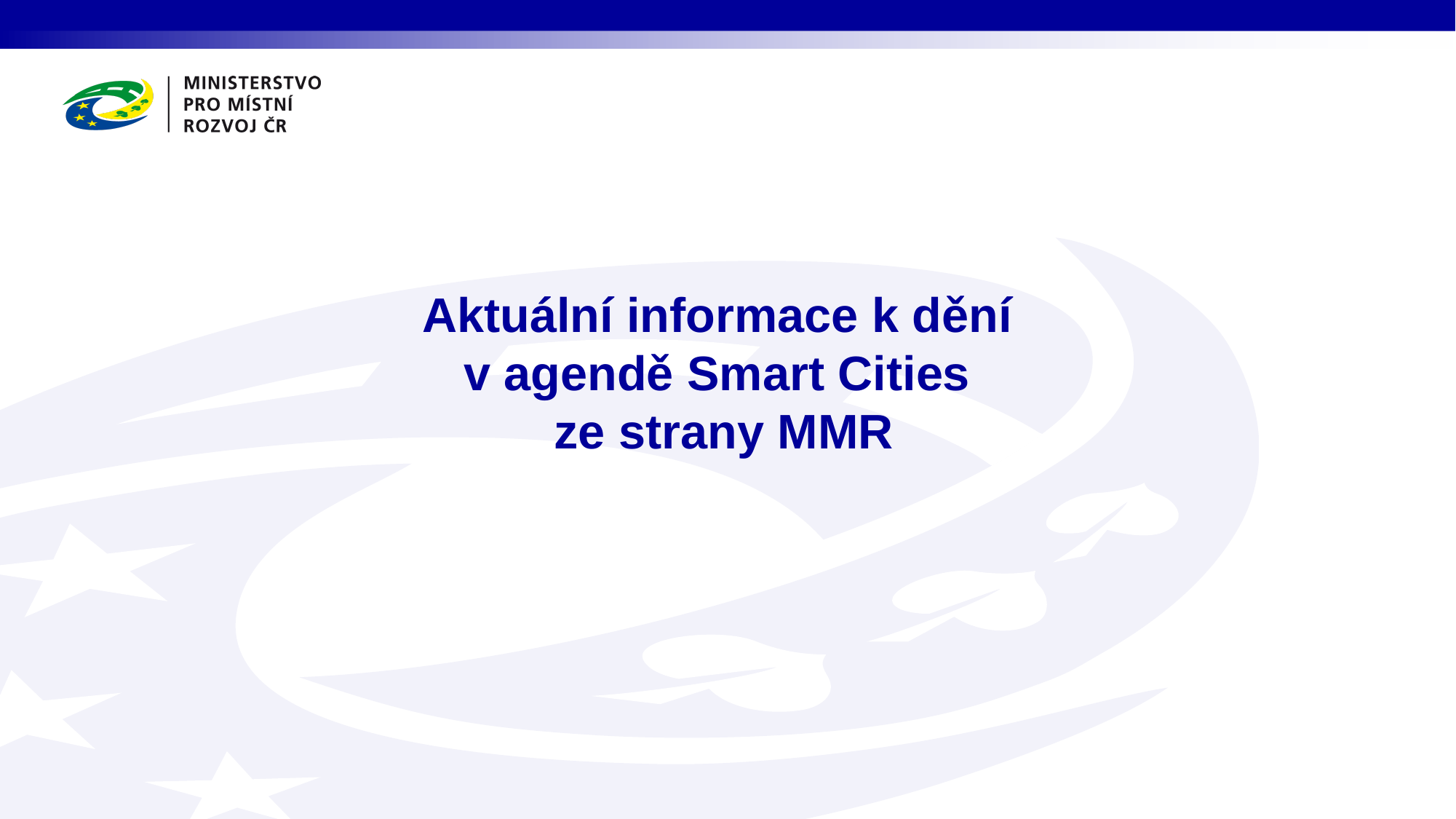

# Aktuální informace k dění v agendě Smart Cities ze strany MMR